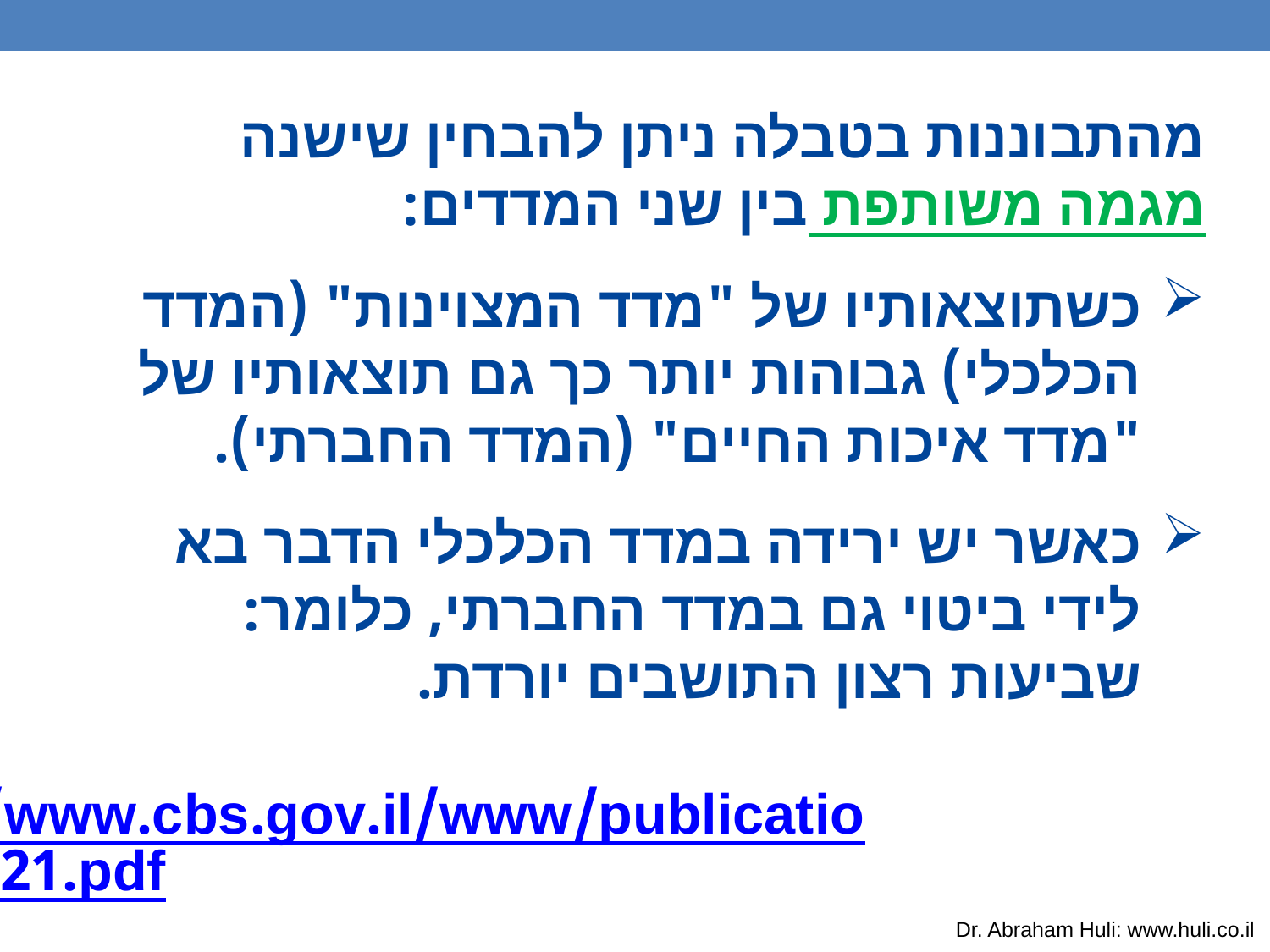

מהתבוננות בטבלה ניתן להבחין שישנה מגמה משותפת בין שני המדדים:

כשתוצאותיו של "מדד המצוינות" (המדד הכלכלי) גבוהות יותר כך גם תוצאותיו של "מדד איכות החיים" (המדד החברתי).

כאשר יש ירידה במדד הכלכלי הדבר בא לידי ביטוי גם במדד החברתי, כלומר: שביעות רצון התושבים יורדת.

http://www.cbs.gov.il/www/publications/tec21.pdf
Dr. Abraham Huli: www.huli.co.il